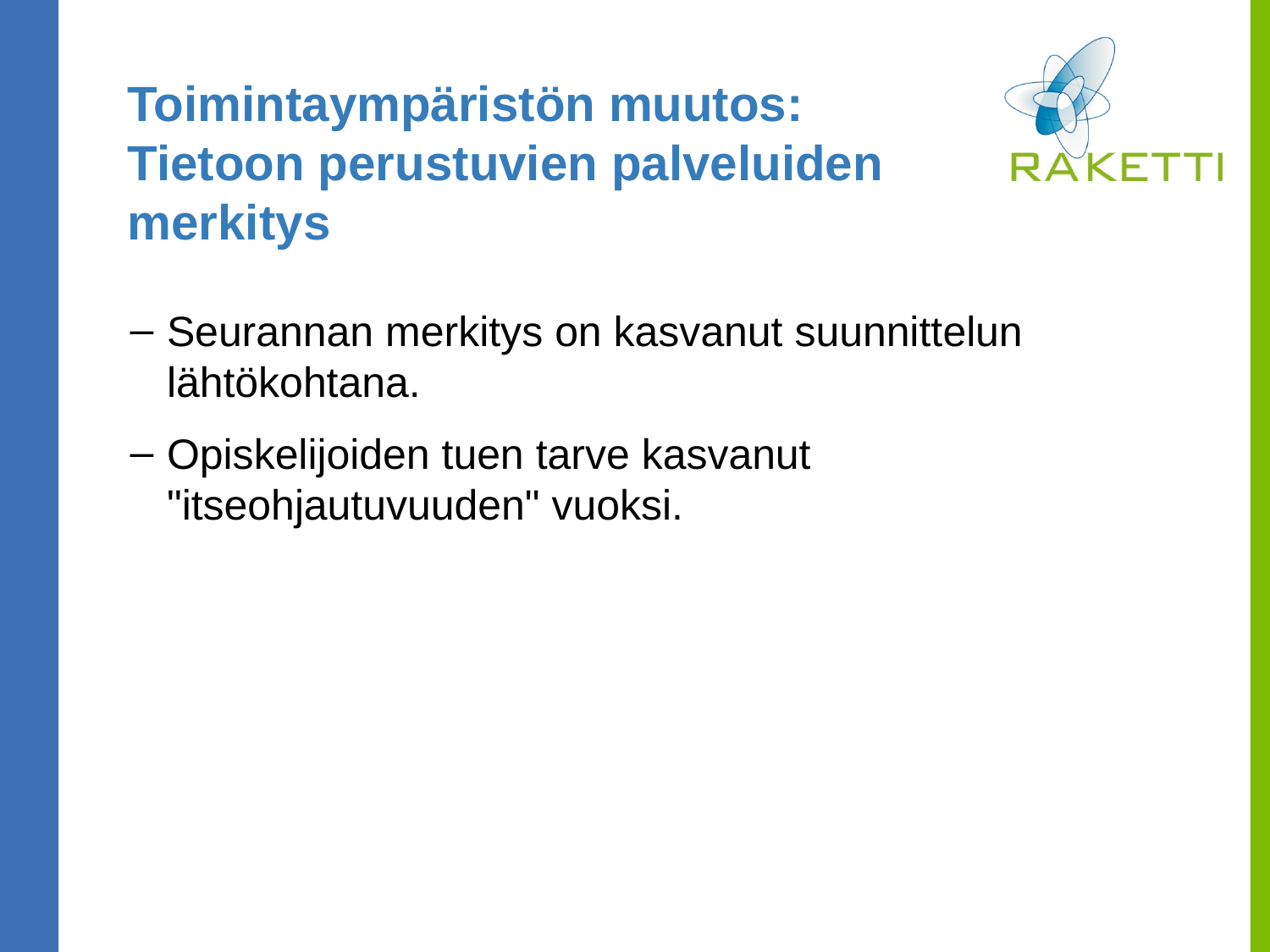

# Toimintaympäristön muutos: Tietoon perustuvien palveluiden merkitys

Seurannan merkitys on kasvanut suunnittelun lähtökohtana.
Opiskelijoiden tuen tarve kasvanut "itseohjautuvuuden" vuoksi.